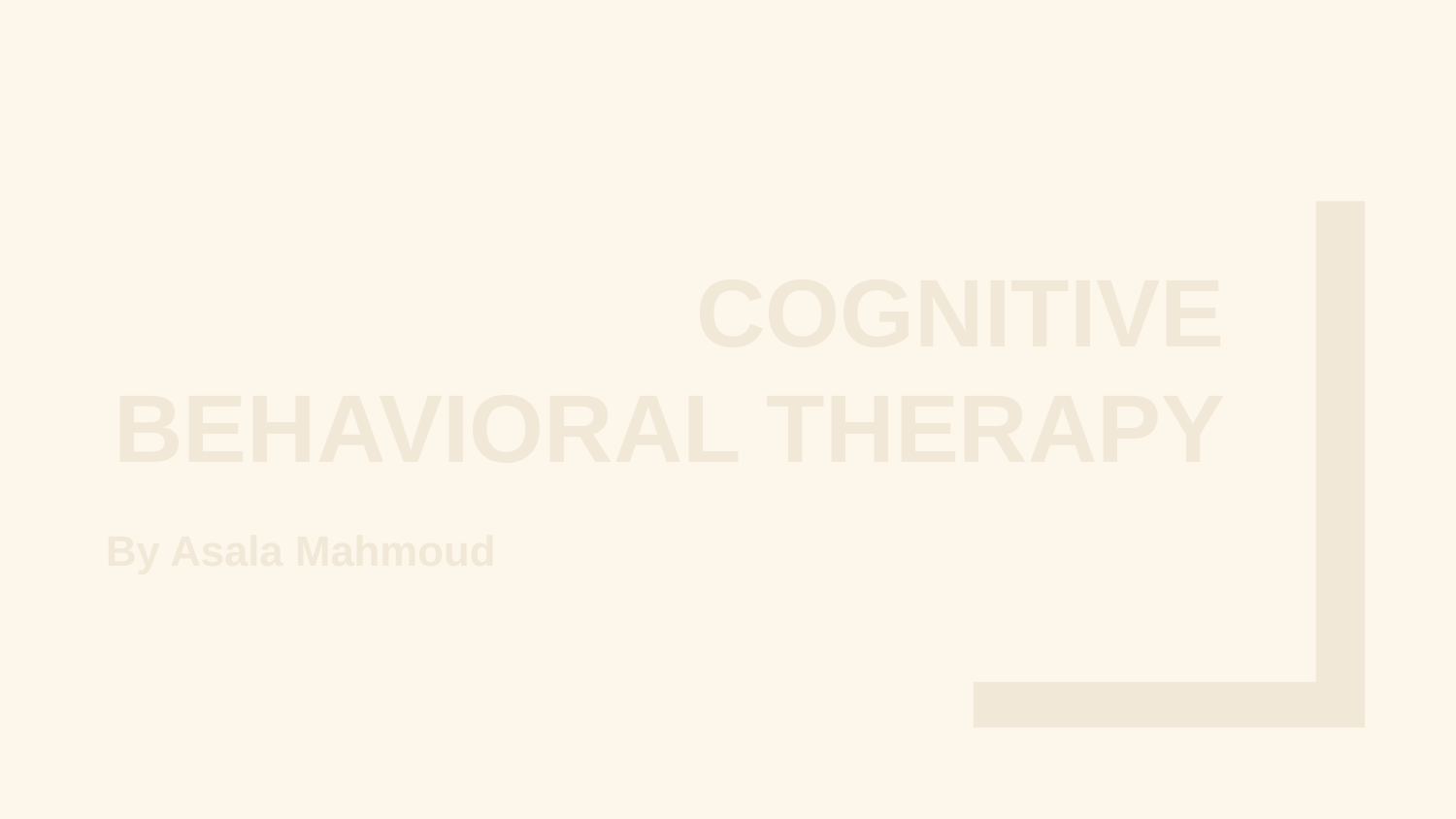

# Cognitive behavioral therapy
By Asala Mahmoud